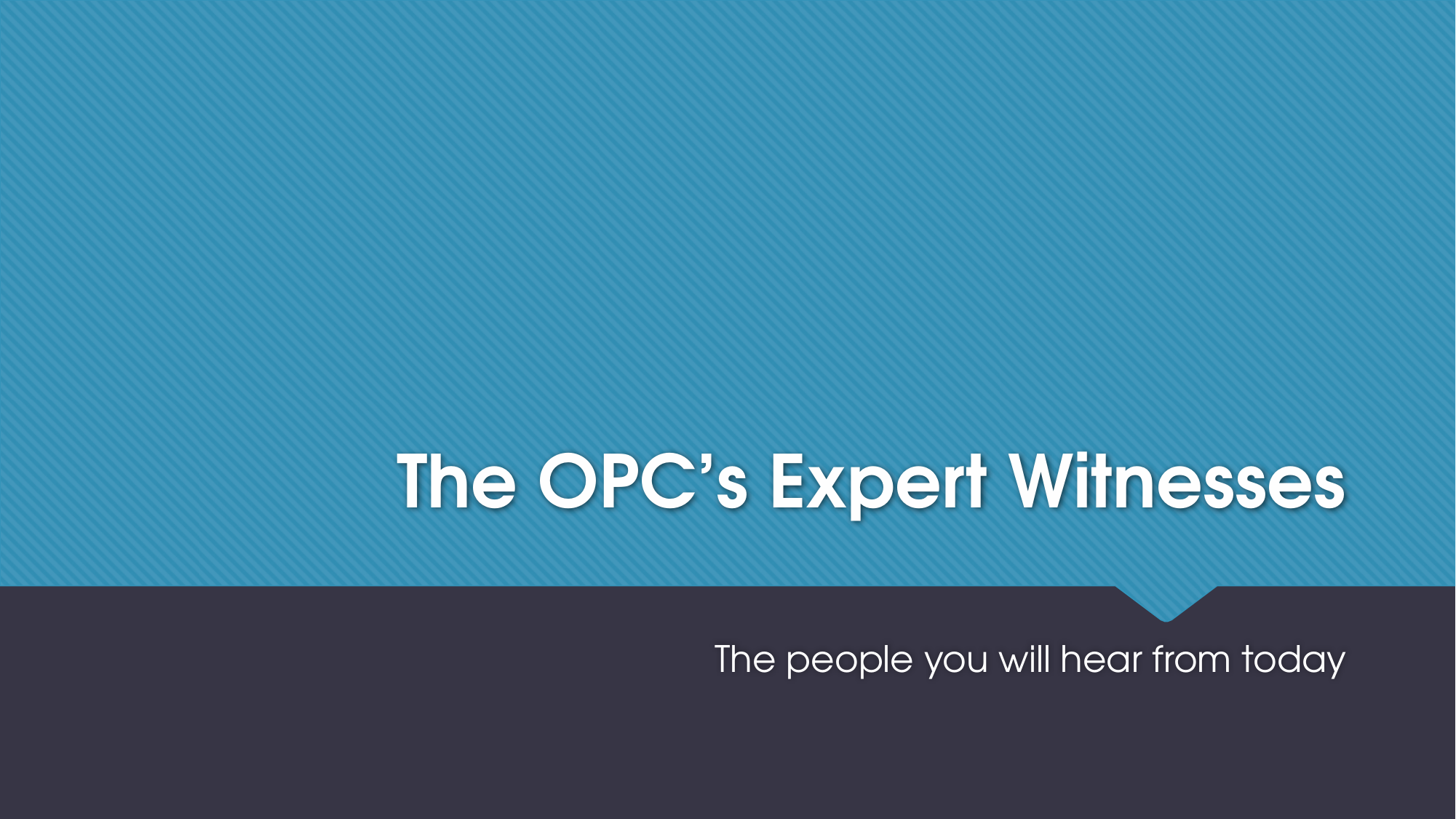

# The OPC’s Expert Witnesses
The people you will hear from today